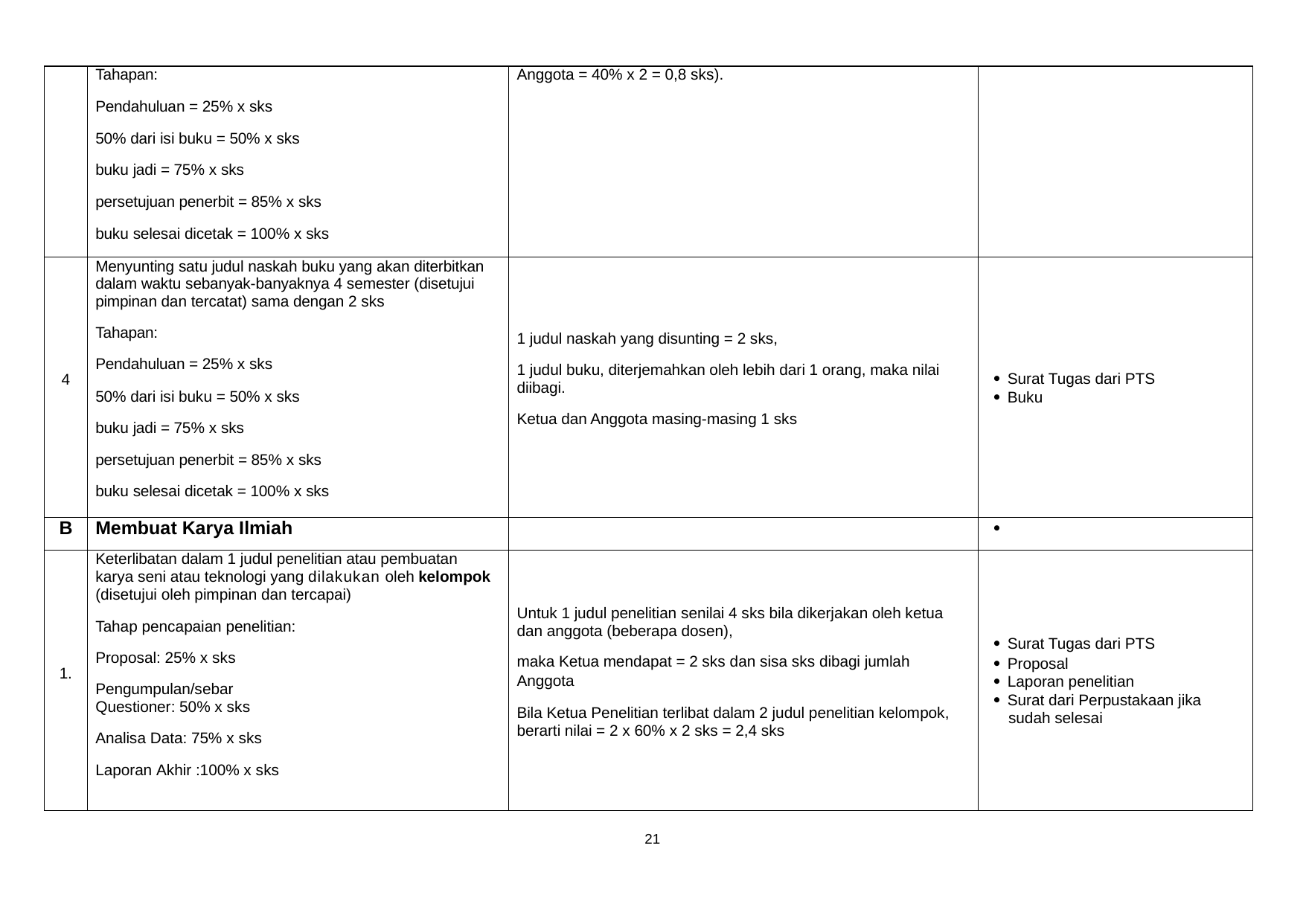

Tahapan:
Pendahuluan = 25% x sks
50% dari isi buku = 50% x sks
buku jadi = 75% x sks
persetujuan penerbit = 85% x sks
buku selesai dicetak = 100% x sks
Anggota = 40% x 2 = 0,8 sks).

4
Menyunting satu judul naskah buku yang akan diterbitkan dalam waktu sebanyak-banyaknya 4 semester (disetujui pimpinan dan tercatat) sama dengan 2 sks
Tahapan:
Pendahuluan = 25% x sks
50% dari isi buku = 50% x sks
buku jadi = 75% x sks
persetujuan penerbit = 85% x sks
buku selesai dicetak = 100% x sks

1 judul naskah yang disunting = 2 sks,
1 judul buku, diterjemahkan oleh lebih dari 1 orang, maka nilai diibagi.
Ketua dan Anggota masing-masing 1 sks

• Surat Tugas dari PTS

• Buku

B
Membuat Karya Ilmiah

•

1.
Keterlibatan dalam 1 judul penelitian atau pembuatan karya seni atau teknologi yang dilakukan oleh kelompok (disetujui oleh pimpinan dan tercapai)
Tahap pencapaian penelitian:
Proposal: 25% x sks
Pengumpulan/sebar Questioner: 50% x sks
Analisa Data: 75% x sks
Laporan Akhir :100% x sks

Untuk 1 judul penelitian senilai 4 sks bila dikerjakan oleh ketua dan anggota (beberapa dosen),
maka Ketua mendapat = 2 sks dan sisa sks dibagi jumlah
Anggota
Bila Ketua Penelitian terlibat dalam 2 judul penelitian kelompok, berarti nilai = 2 x 60% x 2 sks = 2,4 sks

• Surat Tugas dari PTS
• Proposal
• Surat dari Perpustakaan jika

• Laporan penelitian
sudah selesai

21